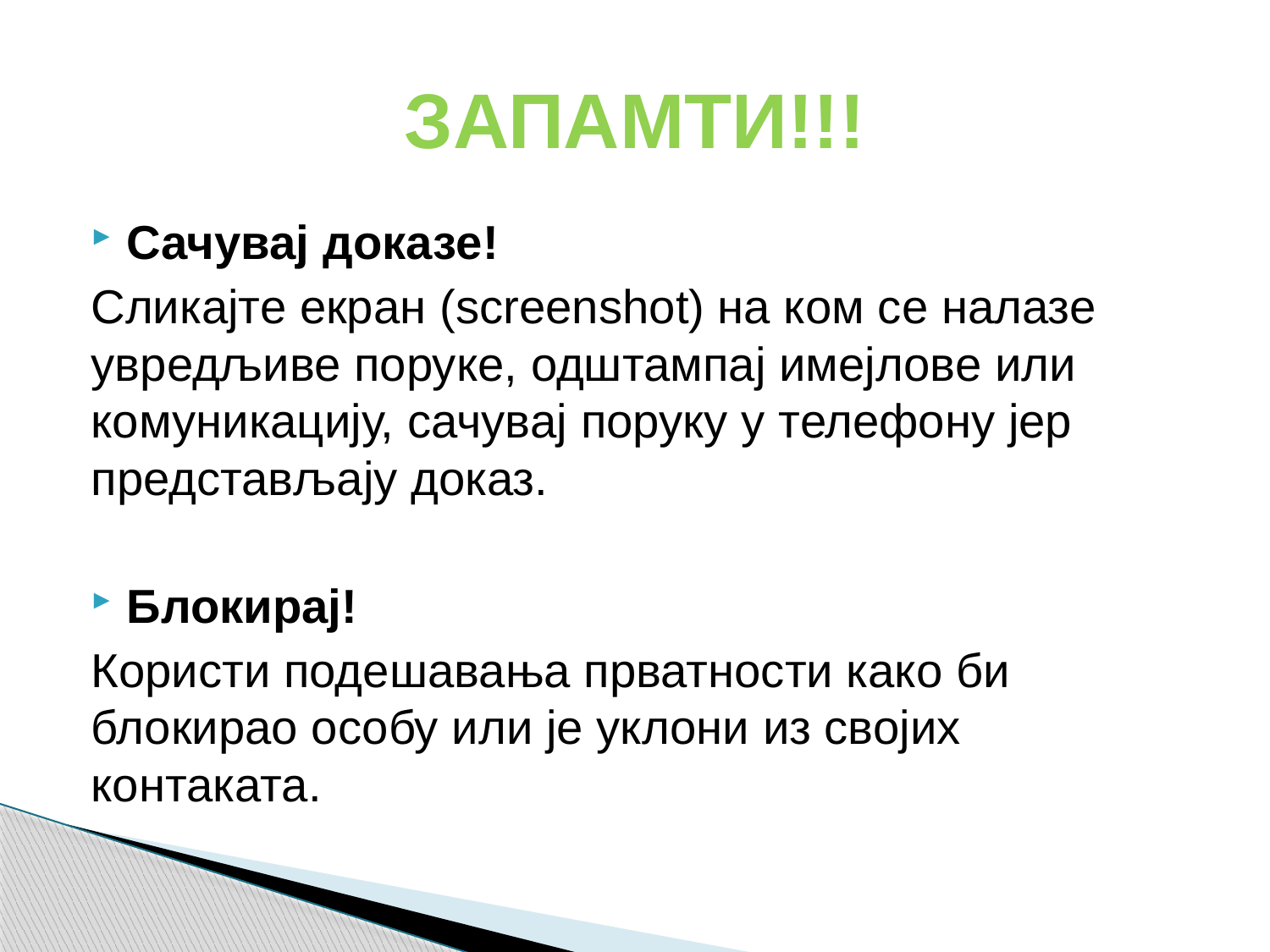

# ЗАПАМТИ!!!
Сачувај доказе!
Сликајте екран (screenshot) на ком се налазе увредљиве поруке, одштампај имејлове или комуникацију, сачувај поруку у телефону јер представљају доказ.

Блокирај!
Користи подешавања прватности како би блокирао особу или је уклони из својих контаката.